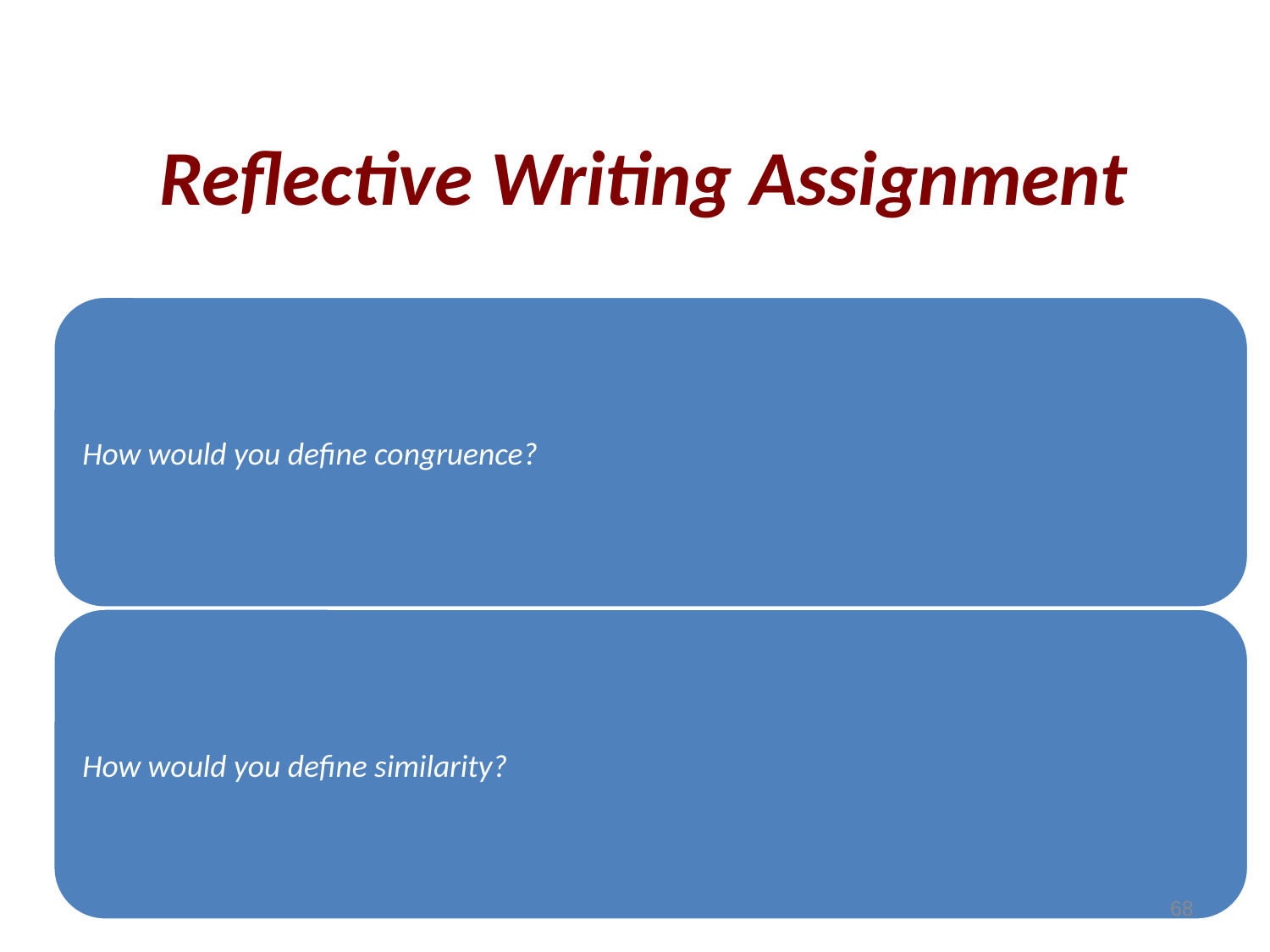

Reflective Writing Assignment
How would you define congruence?
How would you define similarity?
68